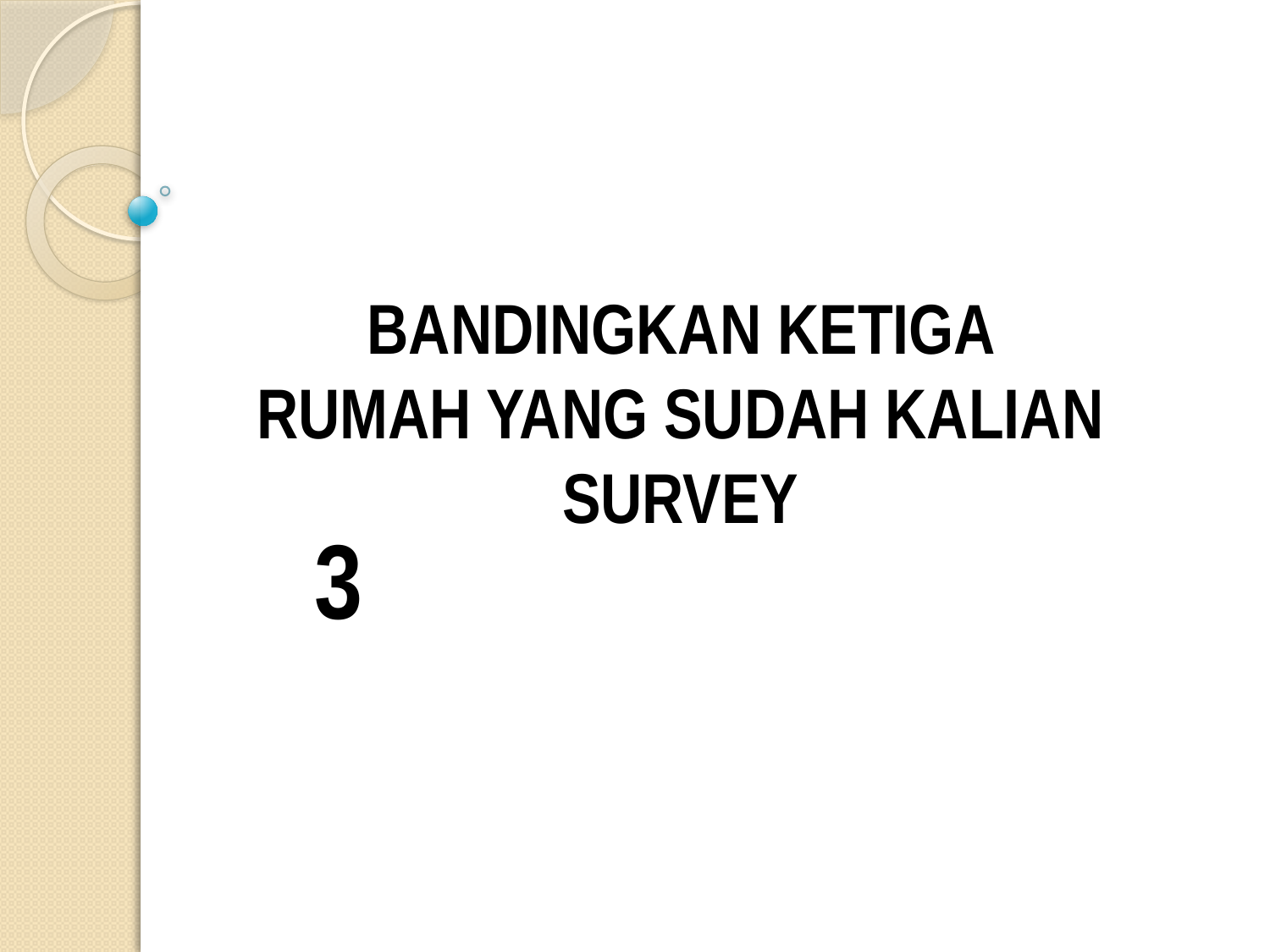

BANDINGKAN KETIGA RUMAH YANG SUDAH KALIAN SURVEY
3